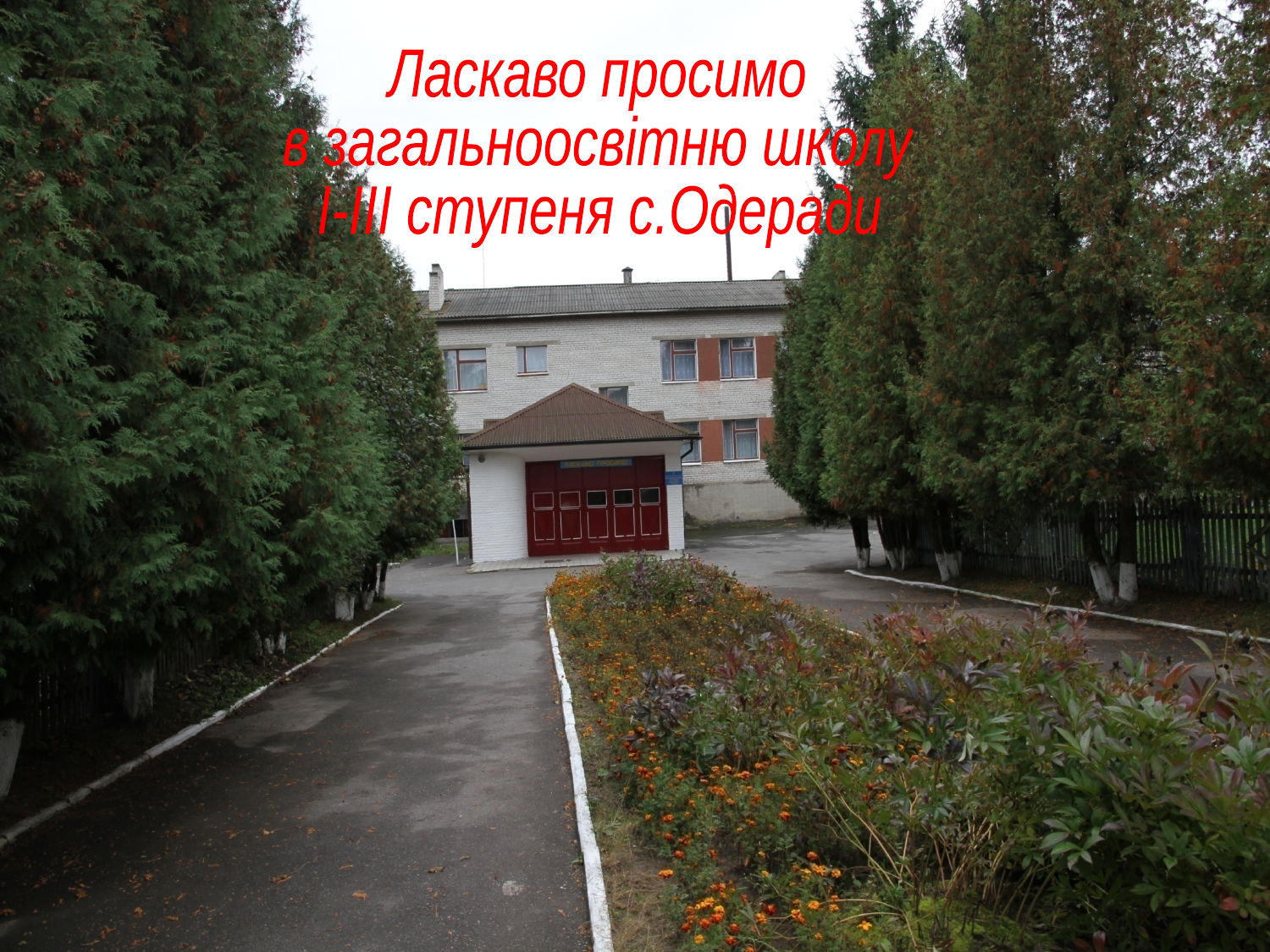

Ласкаво просимо
в загальноосвітню школу
І-ІІІ ступеня с.Одеради